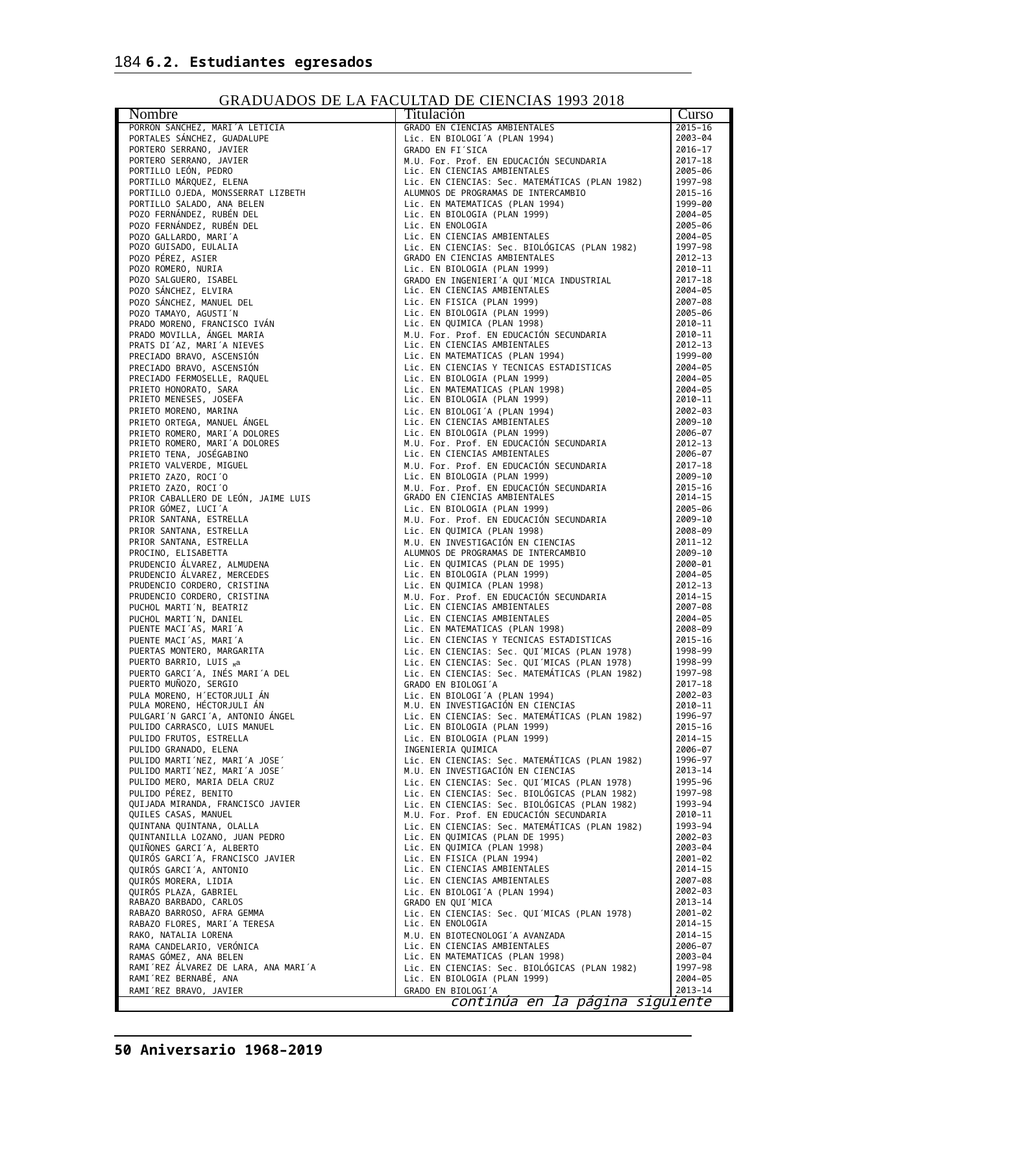

184 6.2. Estudiantes egresados
GRADUADOS DE LA FACULTAD DE CIENCIAS 1993 2018
| Nombre | Titulación | Curso |
| --- | --- | --- |
| PORRÓN SÁNCHEZ, MARI´A LETICIA | GRADO EN CIENCIAS AMBIENTALES | 2015–16 |
| PORTALES SÁNCHEZ, GUADALUPE | Lic. EN BIOLOGI´A (PLAN 1994) | 2003–04 |
| PORTERO SERRANO, JAVIER | GRADO EN FI´SICA | 2016–17 |
| PORTERO SERRANO, JAVIER | M.U. For. Prof. EN EDUCACIÓN SECUNDARIA | 2017–18 |
| PORTILLO LEÓN, PEDRO | Lic. EN CIENCIAS AMBIENTALES | 2005–06 |
| PORTILLO MÁRQUEZ, ELENA | Lic. EN CIENCIAS: Sec. MATEMÁTICAS (PLAN 1982) | 1997–98 |
| PORTILLO OJEDA, MONSSERRAT LIZBETH | ALUMNOS DE PROGRAMAS DE INTERCAMBIO | 2015–16 |
| PORTILLO SALADO, ANA BELEN | Lic. EN MATEMATICAS (PLAN 1994) | 1999–00 |
| POZO FERNÁNDEZ, RUBÉN DEL | Lic. EN BIOLOGIA (PLAN 1999) | 2004–05 |
| POZO FERNÁNDEZ, RUBÉN DEL | Lic. EN ENOLOGIA | 2005–06 |
| POZO GALLARDO, MARI´A | Lic. EN CIENCIAS AMBIENTALES | 2004–05 |
| POZO GUISADO, EULALIA | Lic. EN CIENCIAS: Sec. BIOLÓGICAS (PLAN 1982) | 1997–98 |
| POZO PÉREZ, ASIER | GRADO EN CIENCIAS AMBIENTALES | 2012–13 |
| POZO ROMERO, NURIA | Lic. EN BIOLOGIA (PLAN 1999) | 2010–11 |
| POZO SALGUERO, ISABEL | GRADO EN INGENIERI´A QUI´MICA INDUSTRIAL | 2017–18 |
| POZO SÁNCHEZ, ELVIRA | Lic. EN CIENCIAS AMBIENTALES | 2004–05 |
| POZO SÁNCHEZ, MANUEL DEL | Lic. EN FISICA (PLAN 1999) | 2007–08 |
| POZO TAMAYO, AGUSTI´N | Lic. EN BIOLOGIA (PLAN 1999) | 2005–06 |
| PRADO MORENO, FRANCISCO IVÁN | Lic. EN QUIMICA (PLAN 1998) | 2010–11 |
| PRADO MOVILLA, ÁNGEL MARIA | M.U. For. Prof. EN EDUCACIÓN SECUNDARIA | 2010–11 |
| PRATS DI´AZ, MARI´A NIEVES | Lic. EN CIENCIAS AMBIENTALES | 2012–13 |
| PRECIADO BRAVO, ASCENSIÓN | Lic. EN MATEMATICAS (PLAN 1994) | 1999–00 |
| PRECIADO BRAVO, ASCENSIÓN | Lic. EN CIENCIAS Y TECNICAS ESTADISTICAS | 2004–05 |
| PRECIADO FERMOSELLE, RAQUEL | Lic. EN BIOLOGIA (PLAN 1999) | 2004–05 |
| PRIETO HONORATO, SARA | Lic. EN MATEMATICAS (PLAN 1998) | 2004–05 |
| PRIETO MENESES, JOSEFA | Lic. EN BIOLOGIA (PLAN 1999) | 2010–11 |
| PRIETO MORENO, MARINA | Lic. EN BIOLOGI´A (PLAN 1994) | 2002–03 |
| PRIETO ORTEGA, MANUEL ÁNGEL | Lic. EN CIENCIAS AMBIENTALES | 2009–10 |
| PRIETO ROMERO, MARI´A DOLORES | Lic. EN BIOLOGIA (PLAN 1999) | 2006–07 |
| PRIETO ROMERO, MARI´A DOLORES | M.U. For. Prof. EN EDUCACIÓN SECUNDARIA | 2012–13 |
| PRIETO TENA, JOSÉGABINO | Lic. EN CIENCIAS AMBIENTALES | 2006–07 |
| PRIETO VALVERDE, MIGUEL | M.U. For. Prof. EN EDUCACIÓN SECUNDARIA | 2017–18 |
| PRIETO ZAZO, ROCI´O | Lic. EN BIOLOGIA (PLAN 1999) | 2009–10 |
| PRIETO ZAZO, ROCI´O | M.U. For. Prof. EN EDUCACIÓN SECUNDARIA | 2015–16 |
| PRIOR CABALLERO DE LEÓN, JAIME LUIS | GRADO EN CIENCIAS AMBIENTALES | 2014–15 |
| PRIOR GÓMEZ, LUCI´A | Lic. EN BIOLOGIA (PLAN 1999) | 2005–06 |
| PRIOR SANTANA, ESTRELLA | M.U. For. Prof. EN EDUCACIÓN SECUNDARIA | 2009–10 |
| PRIOR SANTANA, ESTRELLA | Lic. EN QUIMICA (PLAN 1998) | 2008–09 |
| PRIOR SANTANA, ESTRELLA | M.U. EN INVESTIGACIÓN EN CIENCIAS | 2011–12 |
| PROCINO, ELISABETTA | ALUMNOS DE PROGRAMAS DE INTERCAMBIO | 2009–10 |
| PRUDENCIO ÁLVAREZ, ALMUDENA | Lic. EN QUIMICAS (PLAN DE 1995) | 2000–01 |
| PRUDENCIO ÁLVAREZ, MERCEDES | Lic. EN BIOLOGIA (PLAN 1999) | 2004–05 |
| PRUDENCIO CORDERO, CRISTINA | Lic. EN QUIMICA (PLAN 1998) | 2012–13 |
| PRUDENCIO CORDERO, CRISTINA | M.U. For. Prof. EN EDUCACIÓN SECUNDARIA | 2014–15 |
| PUCHOL MARTI´N, BEATRIZ | Lic. EN CIENCIAS AMBIENTALES | 2007–08 |
| PUCHOL MARTI´N, DANIEL | Lic. EN CIENCIAS AMBIENTALES | 2004–05 |
| PUENTE MACI´AS, MARI´A | Lic. EN MATEMATICAS (PLAN 1998) | 2008–09 |
| PUENTE MACI´AS, MARI´A | Lic. EN CIENCIAS Y TECNICAS ESTADISTICAS | 2015–16 |
| PUERTAS MONTERO, MARGARITA | Lic. EN CIENCIAS: Sec. QUI´MICAS (PLAN 1978) | 1998–99 |
| PUERTO BARRIO, LUIS Ma | Lic. EN CIENCIAS: Sec. QUI´MICAS (PLAN 1978) | 1998–99 |
| PUERTO GARCI´A, INÉS MARI´A DEL | Lic. EN CIENCIAS: Sec. MATEMÁTICAS (PLAN 1982) | 1997–98 |
| PUERTO MUÑOZO, SERGIO | GRADO EN BIOLOGI´A | 2017–18 |
| PULA MORENO, H´ECTORJULI ÁN | Lic. EN BIOLOGI´A (PLAN 1994) | 2002–03 |
| PULA MORENO, HÉCTORJULI ÁN | M.U. EN INVESTIGACIÓN EN CIENCIAS | 2010–11 |
| PULGARI´N GARCI´A, ANTONIO ÁNGEL | Lic. EN CIENCIAS: Sec. MATEMÁTICAS (PLAN 1982) | 1996–97 |
| PULIDO CARRASCO, LUIS MANUEL | Lic. EN BIOLOGIA (PLAN 1999) | 2015–16 |
| PULIDO FRUTOS, ESTRELLA | Lic. EN BIOLOGIA (PLAN 1999) | 2014–15 |
| PULIDO GRANADO, ELENA | INGENIERIA QUIMICA | 2006–07 |
| PULIDO MARTI´NEZ, MARI´A JOSE´ | Lic. EN CIENCIAS: Sec. MATEMÁTICAS (PLAN 1982) | 1996–97 |
| PULIDO MARTI´NEZ, MARI´A JOSE´ | M.U. EN INVESTIGACIÓN EN CIENCIAS | 2013–14 |
| PULIDO MERO, MARIA DELA CRUZ | Lic. EN CIENCIAS: Sec. QUI´MICAS (PLAN 1978) | 1995–96 |
| PULIDO PÉREZ, BENITO | Lic. EN CIENCIAS: Sec. BIOLÓGICAS (PLAN 1982) | 1997–98 |
| QUIJADA MIRANDA, FRANCISCO JAVIER | Lic. EN CIENCIAS: Sec. BIOLÓGICAS (PLAN 1982) | 1993–94 |
| QUILES CASAS, MANUEL | M.U. For. Prof. EN EDUCACIÓN SECUNDARIA | 2010–11 |
| QUINTANA QUINTANA, OLALLA | Lic. EN CIENCIAS: Sec. MATEMÁTICAS (PLAN 1982) | 1993–94 |
| QUINTANILLA LOZANO, JUAN PEDRO | Lic. EN QUIMICAS (PLAN DE 1995) | 2002–03 |
| QUIÑONES GARCI´A, ALBERTO | Lic. EN QUIMICA (PLAN 1998) | 2003–04 |
| QUIRÓS GARCI´A, FRANCISCO JAVIER | Lic. EN FISICA (PLAN 1994) | 2001–02 |
| QUIRÓS GARCI´A, ANTONIO | Lic. EN CIENCIAS AMBIENTALES | 2014–15 |
| QUIRÓS MORERA, LIDIA | Lic. EN CIENCIAS AMBIENTALES | 2007–08 |
| QUIRÓS PLAZA, GABRIEL | Lic. EN BIOLOGI´A (PLAN 1994) | 2002–03 |
| RABAZO BARBADO, CARLOS | GRADO EN QUI´MICA | 2013–14 |
| RABAZO BARROSO, AFRA GEMMA | Lic. EN CIENCIAS: Sec. QUI´MICAS (PLAN 1978) | 2001–02 |
| RABAZO FLORES, MARI´A TERESA | Lic. EN ENOLOGIA | 2014–15 |
| RAKO, NATALIA LORENA | M.U. EN BIOTECNOLOGI´A AVANZADA | 2014–15 |
| RAMA CANDELARIO, VERÓNICA | Lic. EN CIENCIAS AMBIENTALES | 2006–07 |
| RAMAS GÓMEZ, ANA BELEN | Lic. EN MATEMATICAS (PLAN 1998) | 2003–04 |
| RAMI´REZ ÁLVAREZ DE LARA, ANA MARI´A | Lic. EN CIENCIAS: Sec. BIOLÓGICAS (PLAN 1982) | 1997–98 |
| RAMI´REZ BERNABÉ, ANA | Lic. EN BIOLOGIA (PLAN 1999) | 2004–05 |
| RAMI´REZ BRAVO, JAVIER | GRADO EN BIOLOGI´A | 2013–14 |
| continúa en la página siguiente |  |  |
50 Aniversario 1968–2019